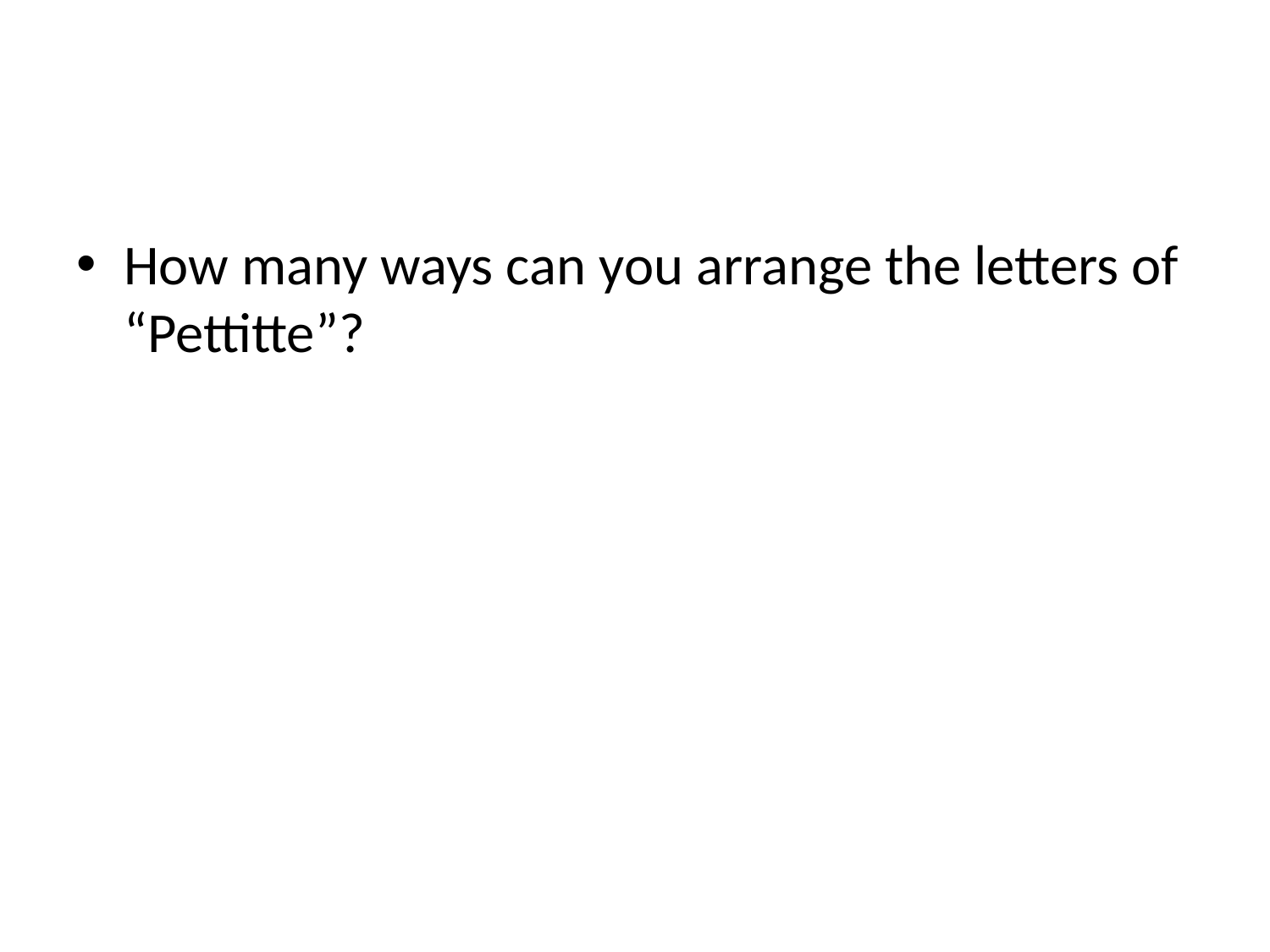

#
How many ways can you arrange the letters of “Pettitte”?